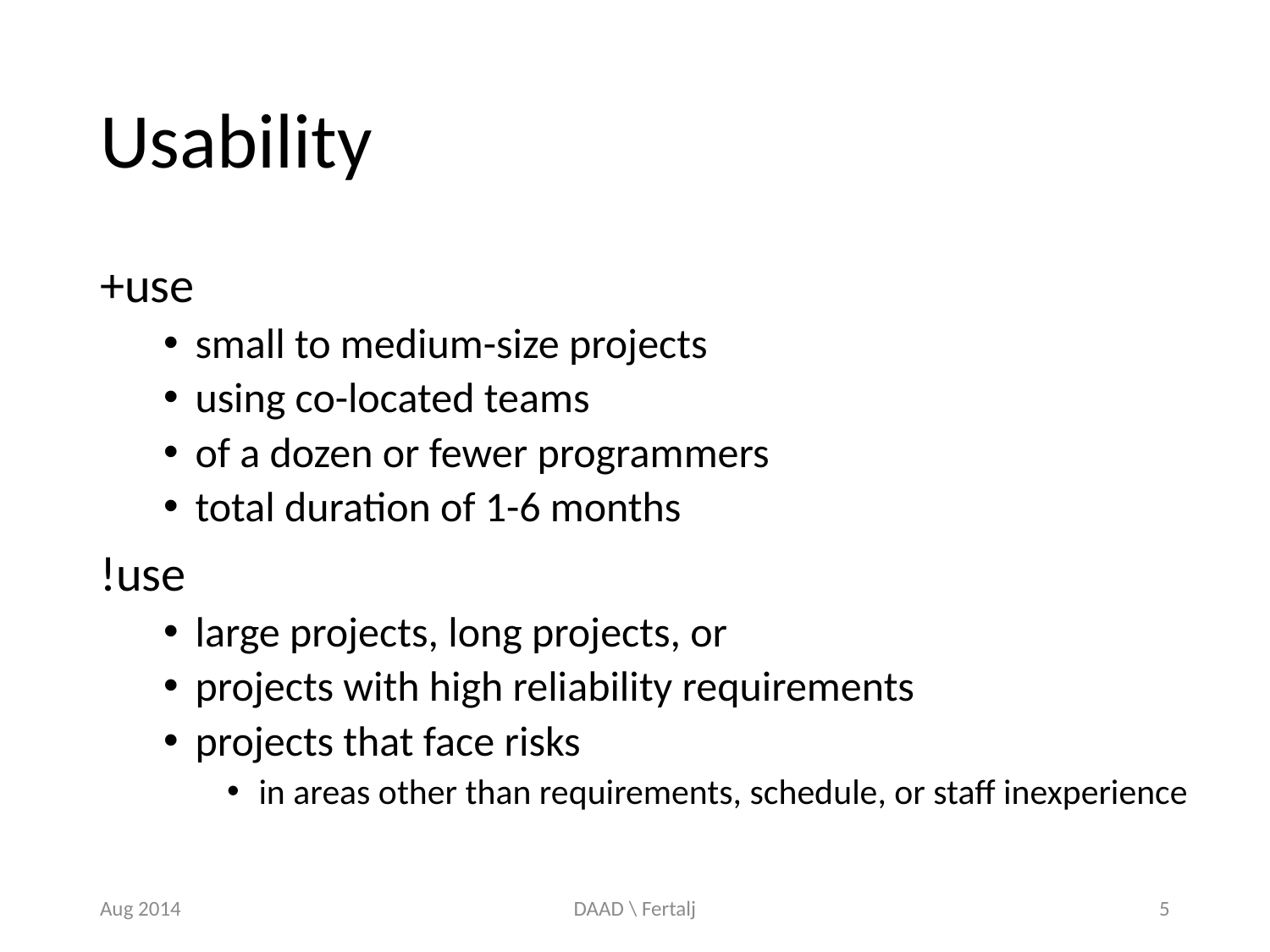

# Usability
+use
small to medium-size projects
using co-located teams
of a dozen or fewer programmers
total duration of 1-6 months
!use
large projects, long projects, or
projects with high reliability requirements
projects that face risks
in areas other than requirements, schedule, or staff inexperience

Aug 2014
DAAD \ Fertalj
5